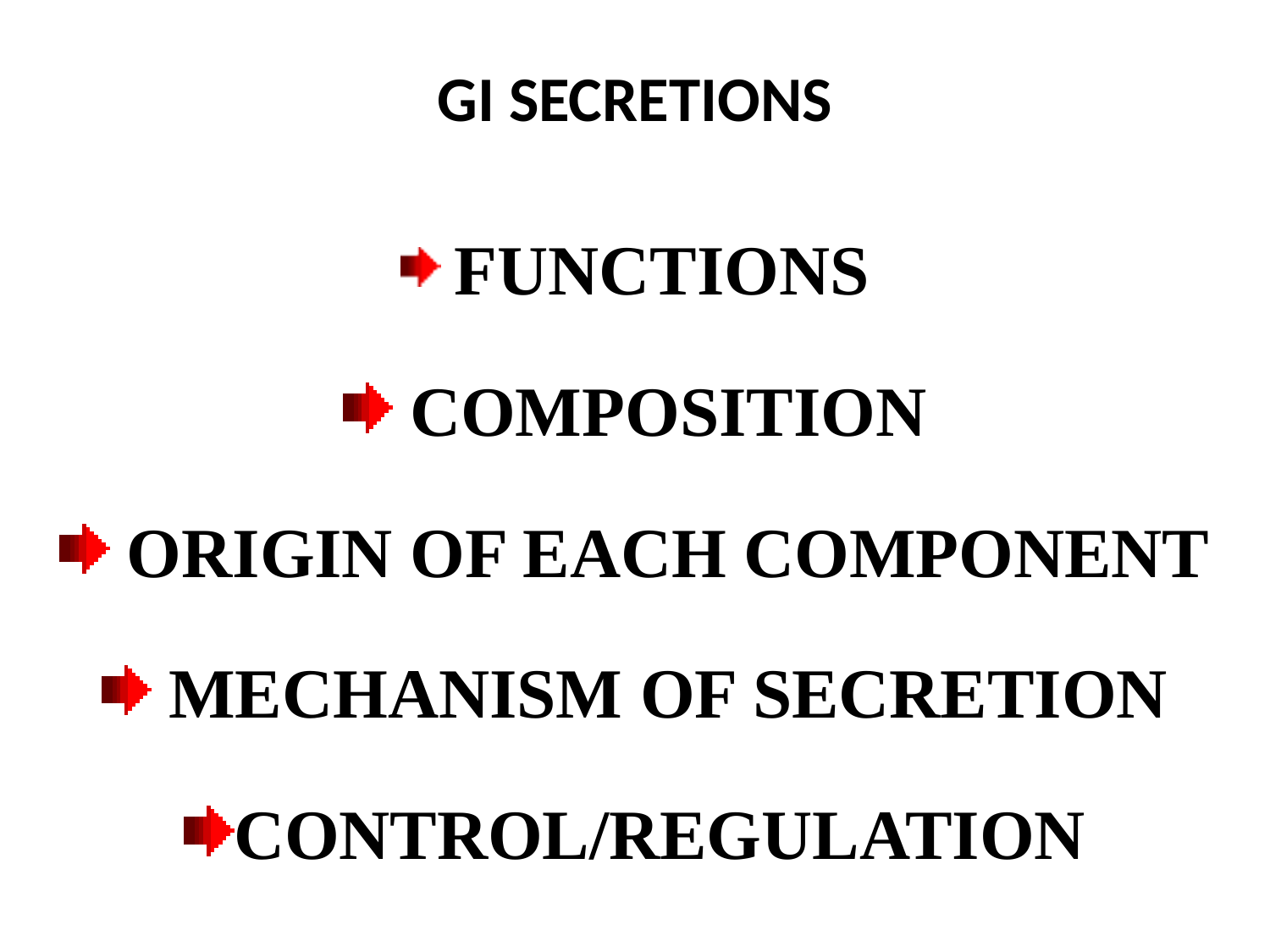

# GI SECRETIONS
 FUNCTIONS
 COMPOSITION
 ORIGIN OF EACH COMPONENT
 MECHANISM OF SECRETION
CONTROL/REGULATION